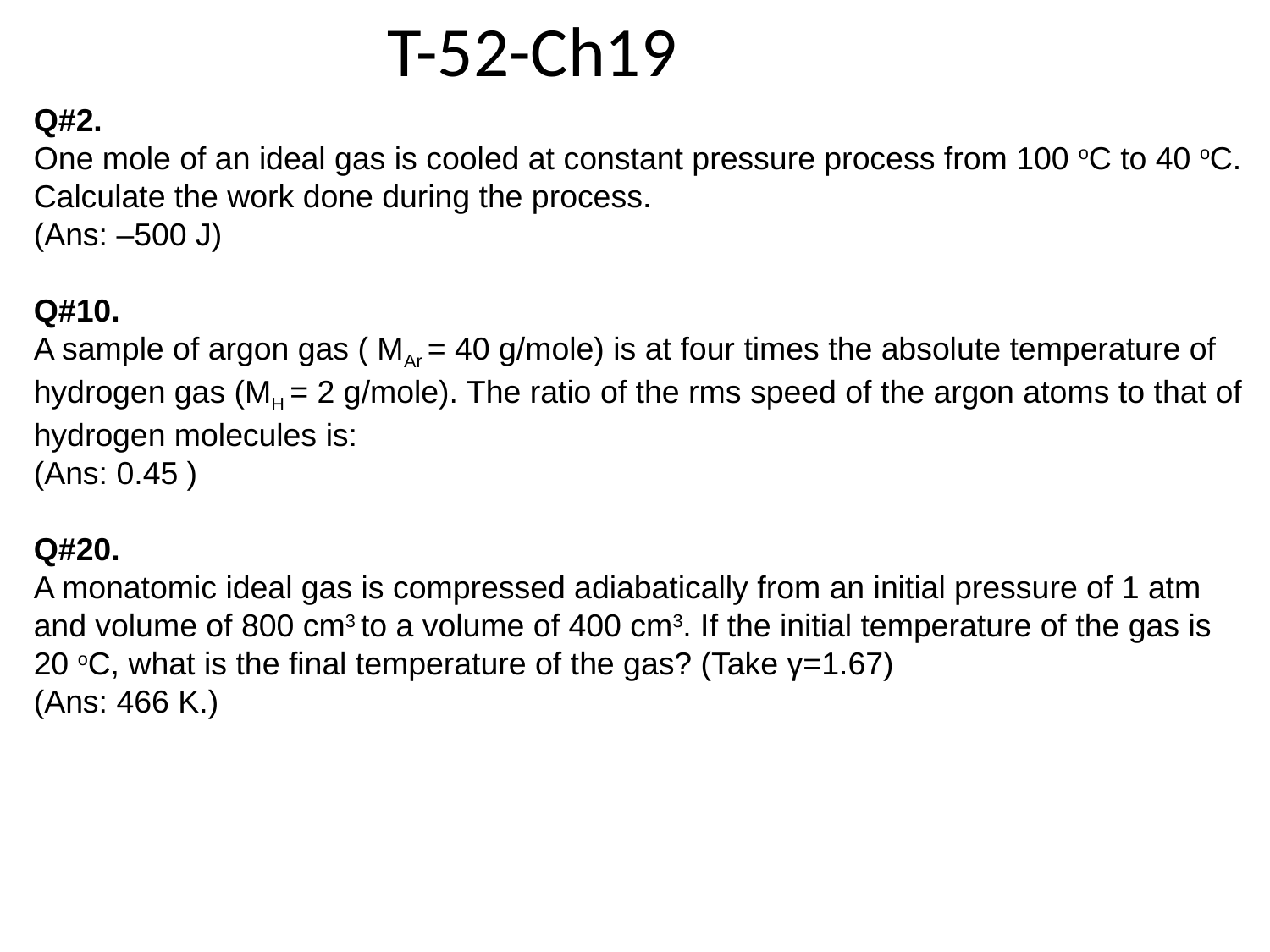

T-52-Ch19
Q#2.
One mole of an ideal gas is cooled at constant pressure process from 100 oC to 40 oC. Calculate the work done during the process.
(Ans: –500 J)

Q#10.
A sample of argon gas ( MAr = 40 g/mole) is at four times the absolute temperature of hydrogen gas (MH = 2 g/mole). The ratio of the rms speed of the argon atoms to that of hydrogen molecules is:
(Ans: 0.45 )

Q#20.
A monatomic ideal gas is compressed adiabatically from an initial pressure of 1 atm and volume of 800 cm3 to a volume of 400 cm3. If the initial temperature of the gas is 20 oC, what is the final temperature of the gas? (Take γ=1.67)
(Ans: 466 K.)